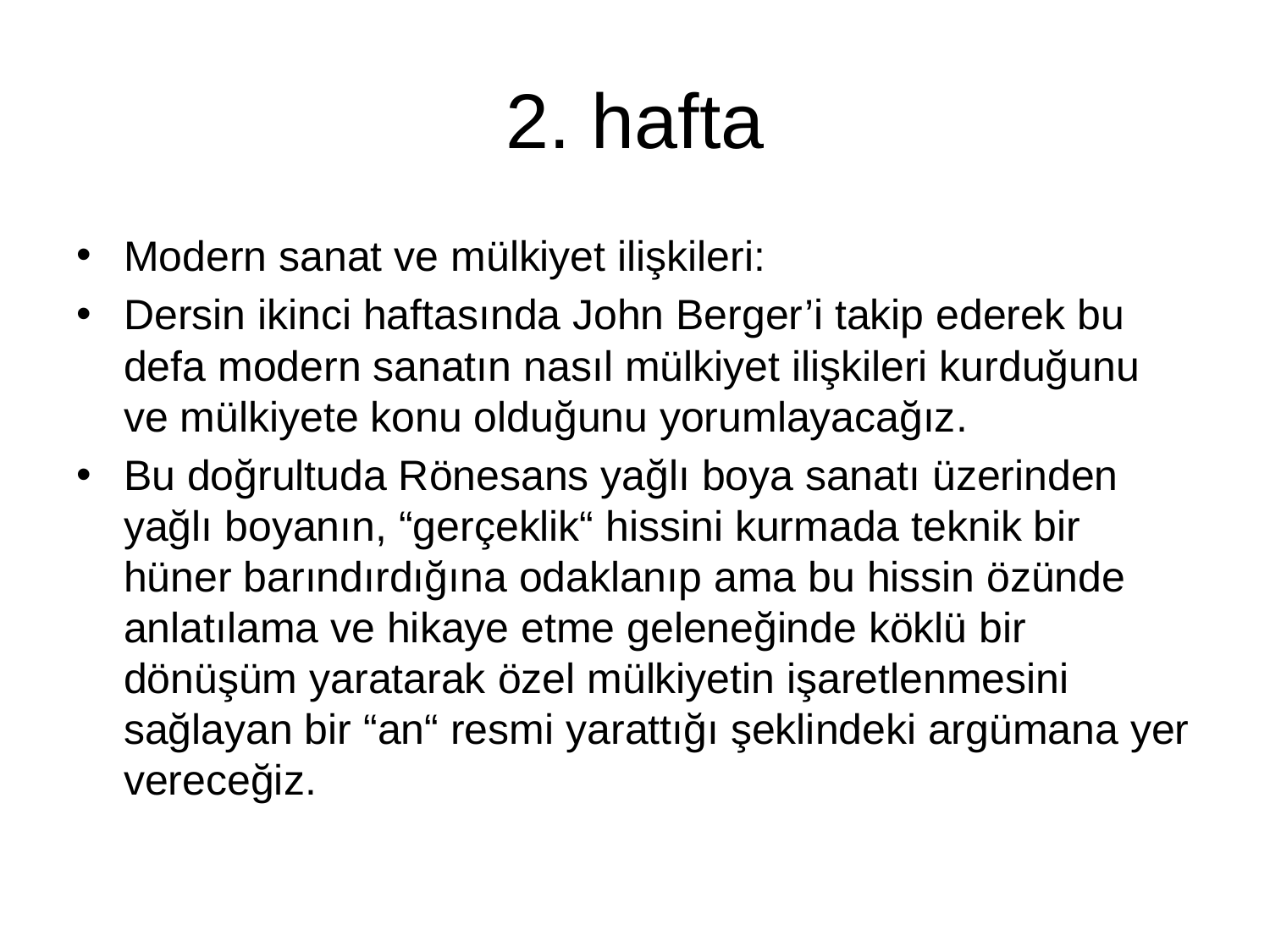

# 2. hafta
Modern sanat ve mülkiyet ilişkileri:
Dersin ikinci haftasında John Berger’i takip ederek bu defa modern sanatın nasıl mülkiyet ilişkileri kurduğunu ve mülkiyete konu olduğunu yorumlayacağız.
Bu doğrultuda Rönesans yağlı boya sanatı üzerinden yağlı boyanın, “gerçeklik“ hissini kurmada teknik bir hüner barındırdığına odaklanıp ama bu hissin özünde anlatılama ve hikaye etme geleneğinde köklü bir dönüşüm yaratarak özel mülkiyetin işaretlenmesini sağlayan bir “an“ resmi yarattığı şeklindeki argümana yer vereceğiz.